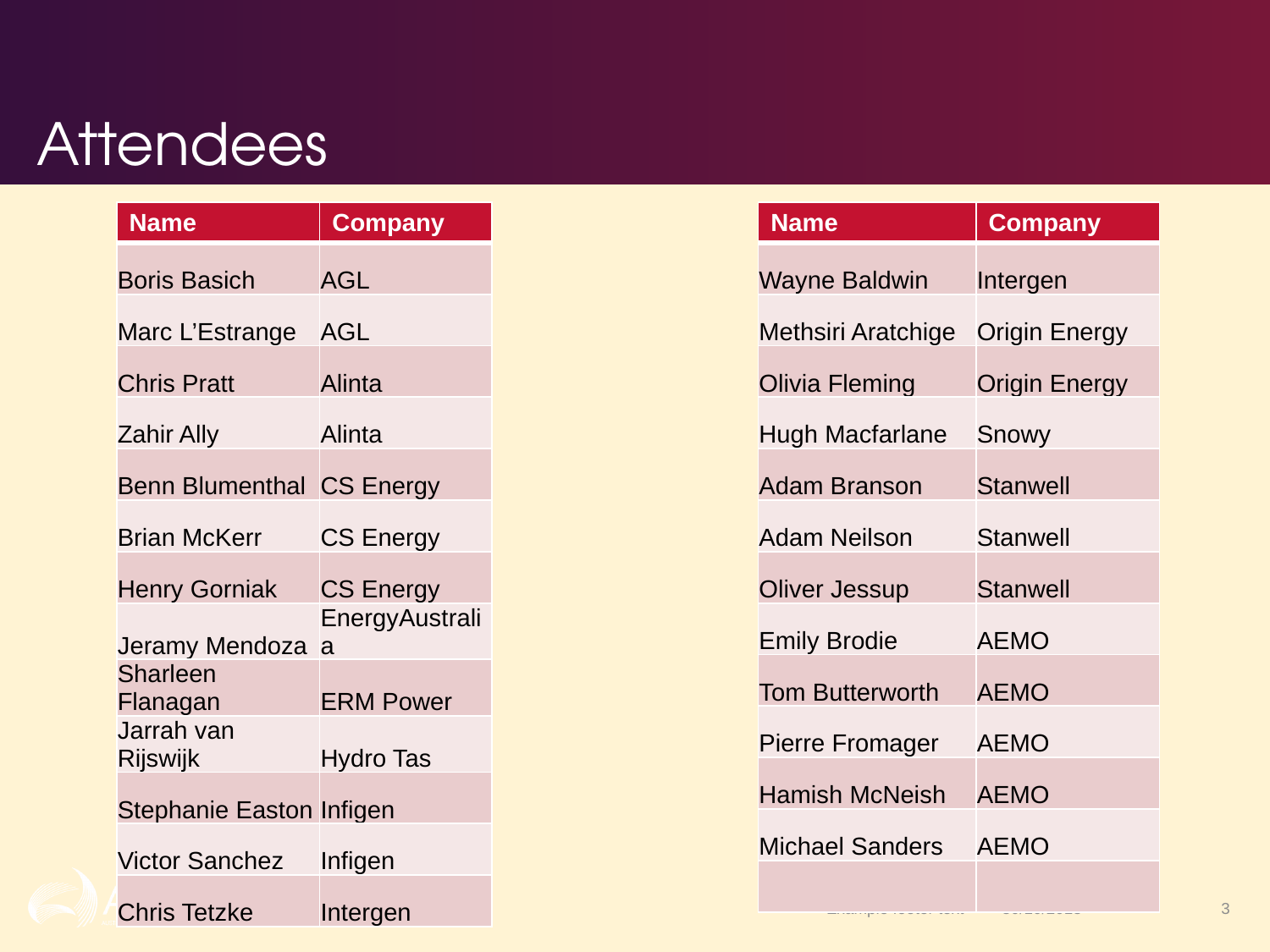

# Attendees
| Name | Company |
| --- | --- |
| Boris Basich | AGL |
| Marc L’Estrange | AGL |
| Chris Pratt | Alinta |
| Zahir Ally | Alinta |
| Benn Blumenthal | CS Energy |
| Brian McKerr | CS Energy |
| Henry Gorniak | CS Energy |
| Jeramy Mendoza | EnergyAustralia |
| Sharleen Flanagan | ERM Power |
| Jarrah van Rijswijk | Hydro Tas |
| Stephanie Easton | Infigen |
| Victor Sanchez | Infigen |
| Chris Tetzke | Intergen |
| Name | Company |
| --- | --- |
| Wayne Baldwin | Intergen |
| Methsiri Aratchige | Origin Energy |
| Olivia Fleming | Origin Energy |
| Hugh Macfarlane | Snowy |
| Adam Branson | Stanwell |
| Adam Neilson | Stanwell |
| Oliver Jessup | Stanwell |
| Emily Brodie | AEMO |
| Tom Butterworth | AEMO |
| Pierre Fromager | AEMO |
| Hamish McNeish | AEMO |
| Michael Sanders | AEMO |
|  |  |
Example footer text
30/10/2018
3